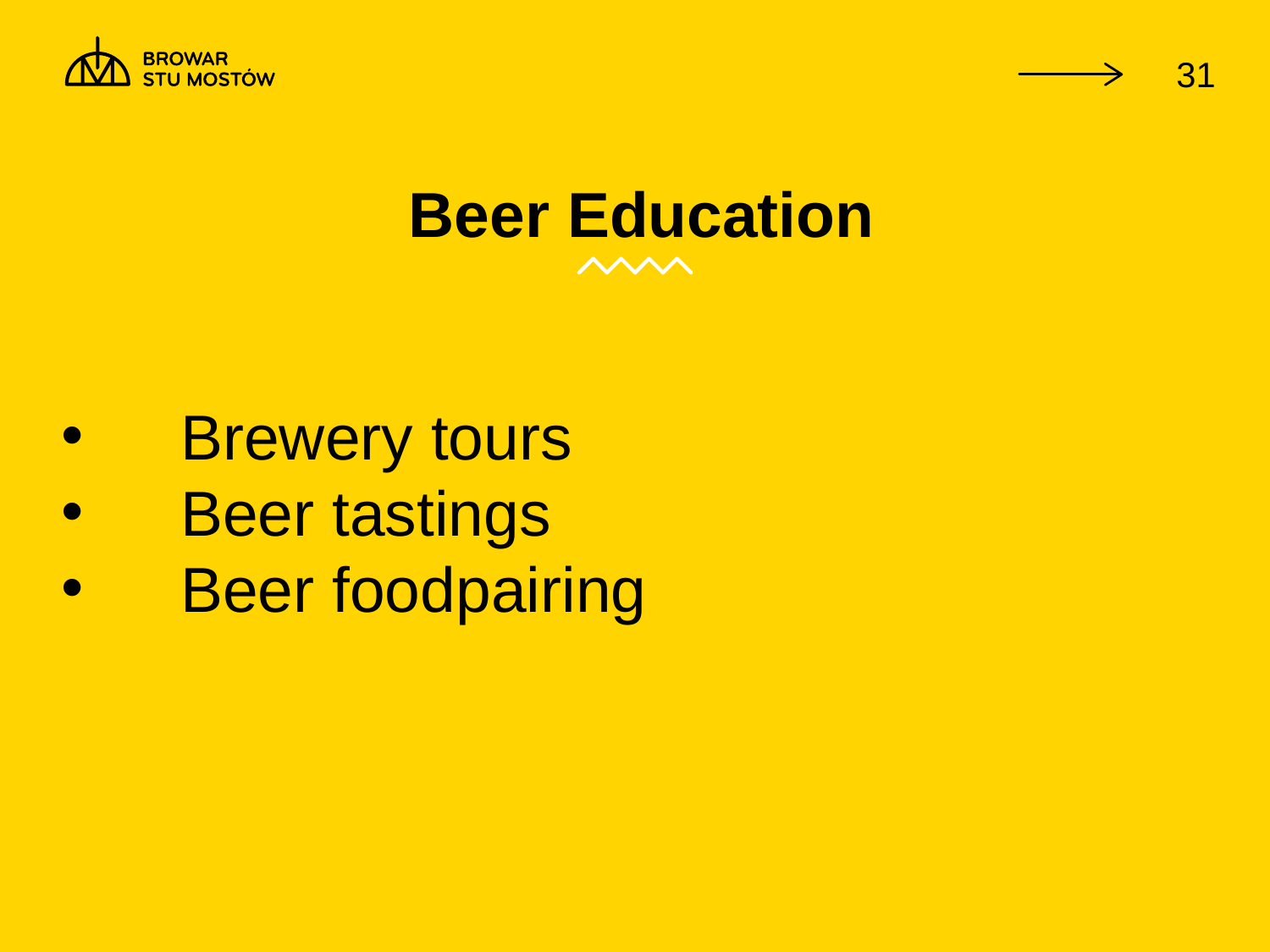

# Beer Education

Brewery tours
Beer tastings
Beer foodpairing